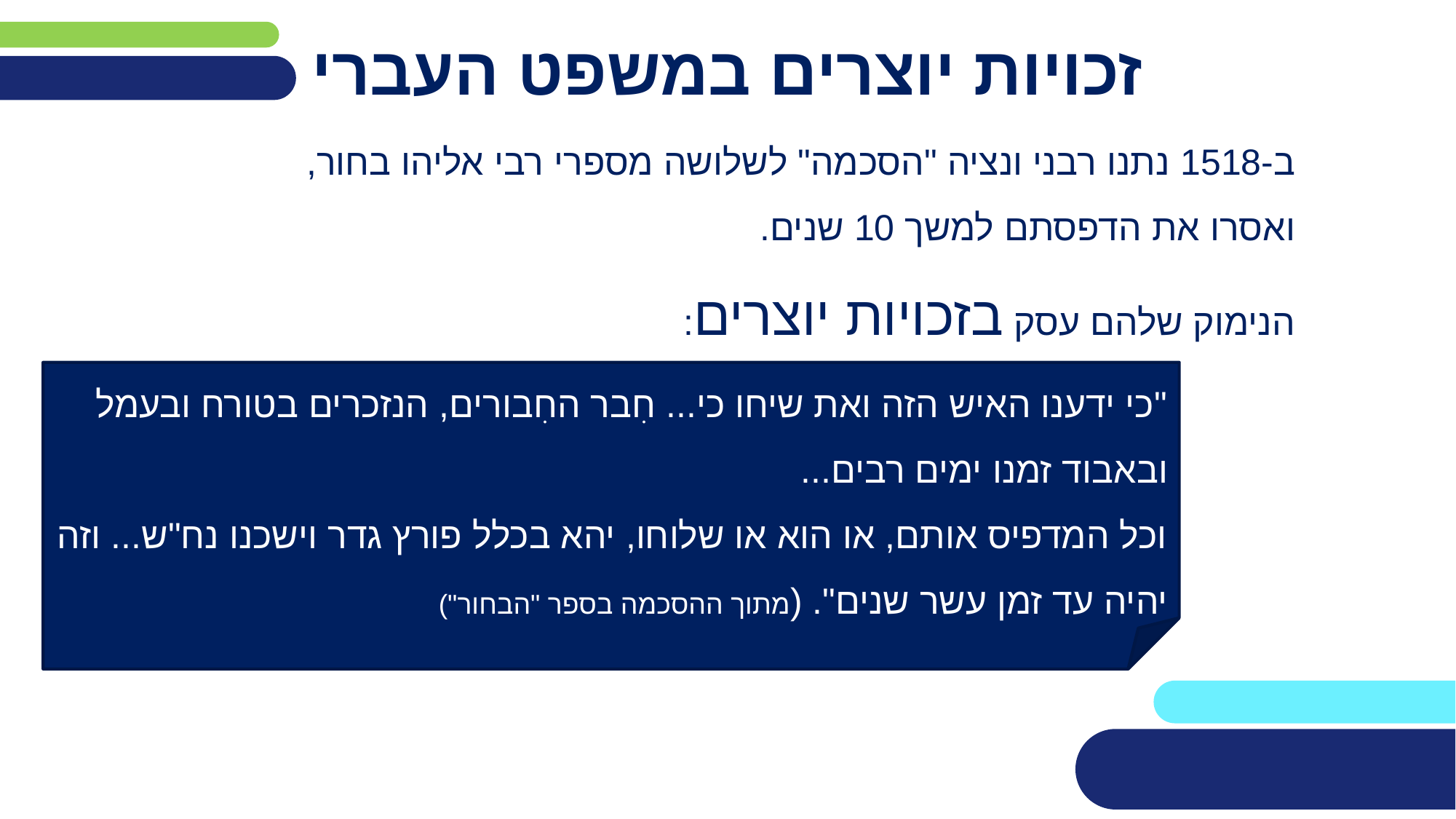

# זכויות יוצרים במשפט העברי
ב-1518 נתנו רבני ונציה "הסכמה" לשלושה מספרי רבי אליהו בחור,
ואסרו את הדפסתם למשך 10 שנים.
הנימוק שלהם עסק בזכויות יוצרים:
"כי ידענו האיש הזה ואת שיחו כי... חִבר החִבורים, הנזכרים בטורח ובעמל ובאבוד זמנו ימים רבים...
וכל המדפיס אותם, או הוא או שלוחו, יהא בכלל פורץ גדר וישכנו נח"ש... וזה יהיה עד זמן עשר שנים". (מתוך ההסכמה בספר "הבחור")